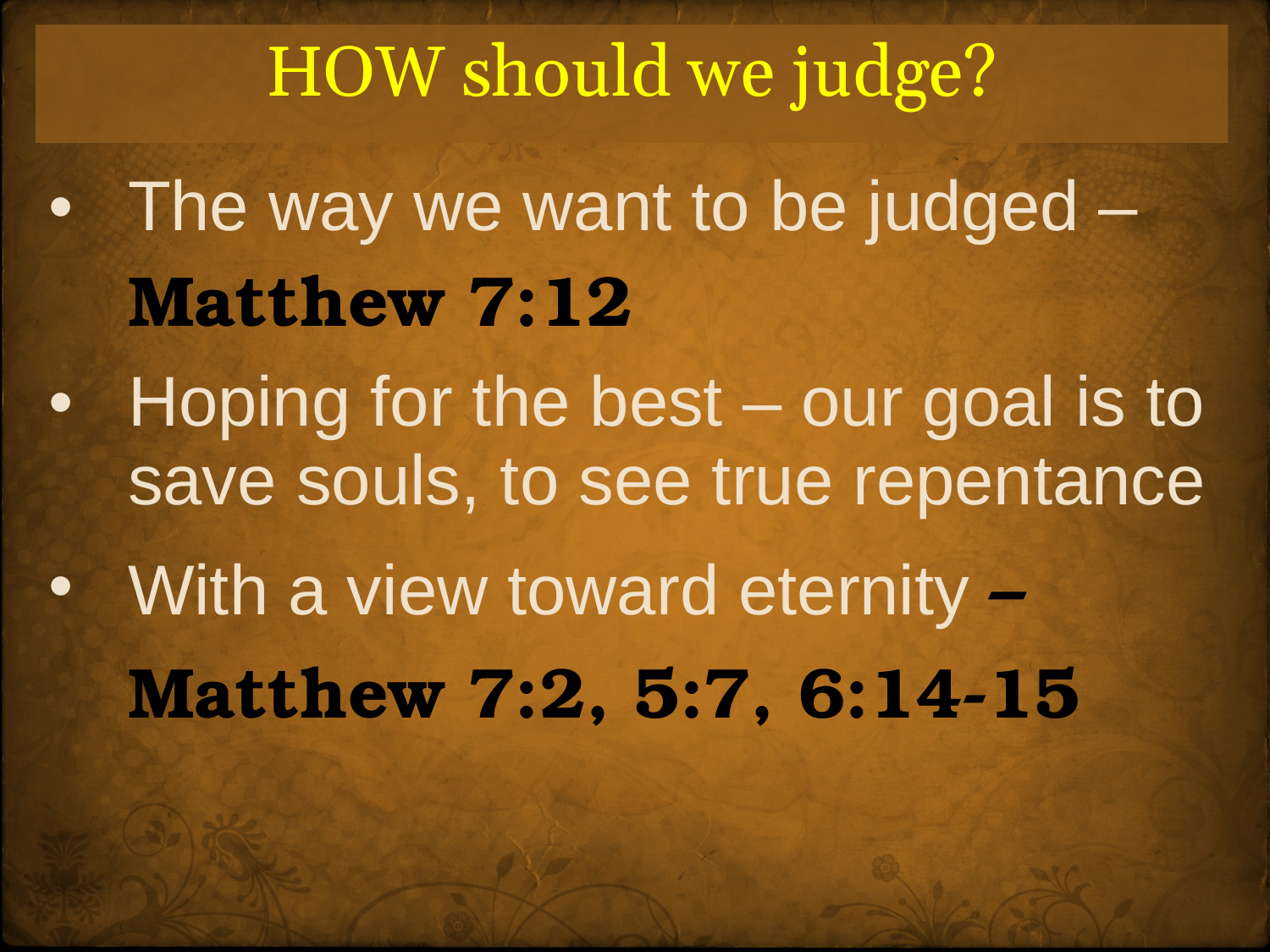

HOW should we judge?
The way we want to be judged –
Matthew 7:12
Hoping for the best – our goal is to save souls, to see true repentance
With a view toward eternity – Matthew 7:2, 5:7, 6:14-15